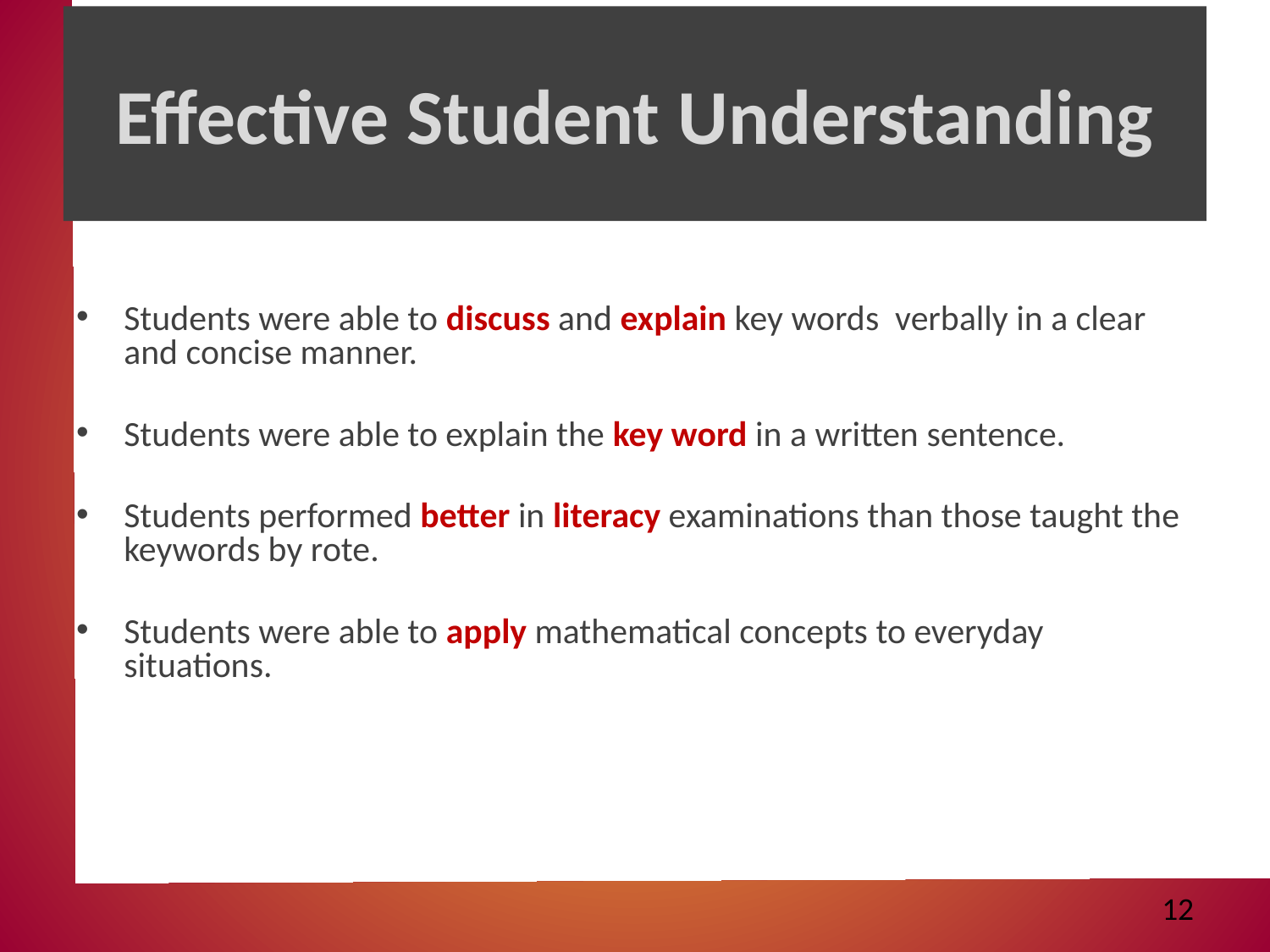

Effective Student Understanding
#

Students were able to discuss and explain key words  verbally in a clear and concise manner.

Students were able to explain the key word in a written sentence.

Students performed better in literacy examinations than those taught the keywords by rote.

Students were able to apply mathematical concepts to everyday situations.

12